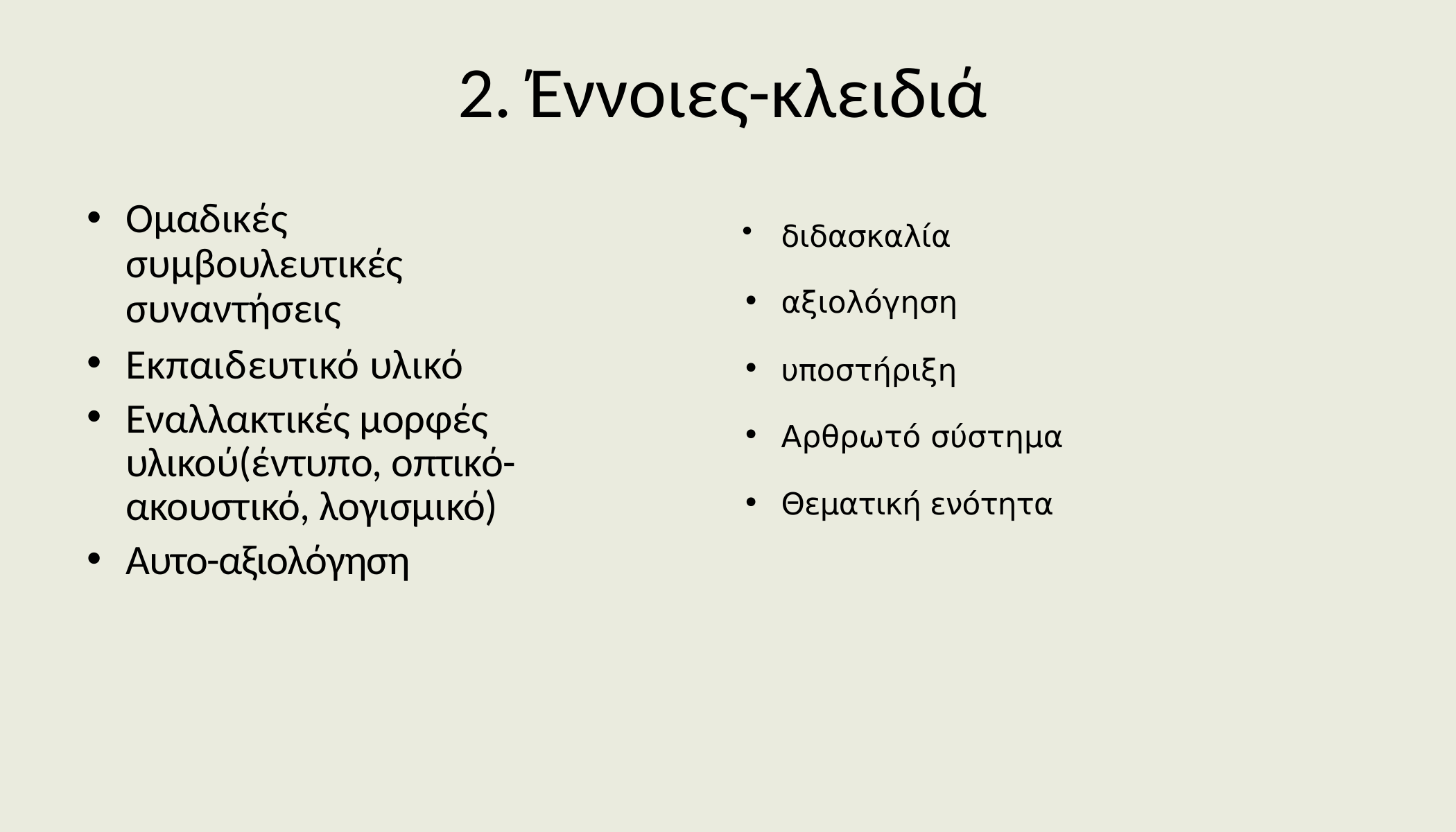

# 2. Έννοιες-κλειδιά
Ομαδικές συμβουλευτικές συναντήσεις
Εκπαιδευτικό υλικό
Εναλλακτικές μορφές υλικού(έντυπο, οπτικό-ακουστικό, λογισμικό)
Αυτο-αξιολόγηση
διδασκαλία

αξιολόγηση
υποστήριξη

Αρθρωτό σύστημα
Θεματική ενότητα